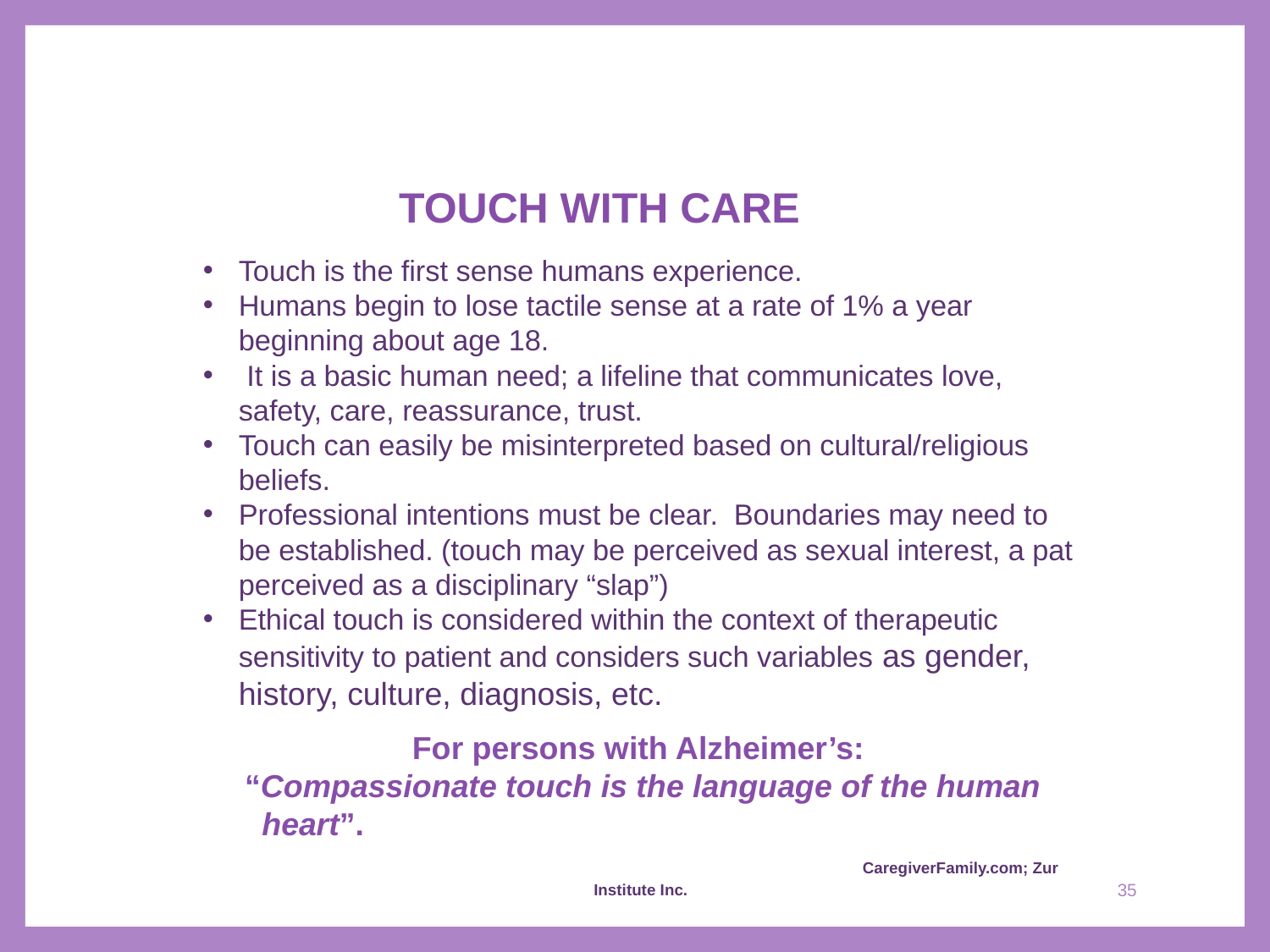

TOUCH WITH CARE
Touch is the first sense humans experience.
Humans begin to lose tactile sense at a rate of 1% a year beginning about age 18.
 It is a basic human need; a lifeline that communicates love, safety, care, reassurance, trust.
Touch can easily be misinterpreted based on cultural/religious beliefs.
Professional intentions must be clear.  Boundaries may need to be established. (touch may be perceived as sexual interest, a pat perceived as a disciplinary “slap”)
Ethical touch is considered within the context of therapeutic sensitivity to patient and considers such variables as gender, history, culture, diagnosis, etc.

For persons with Alzheimer’s:
“Compassionate touch is the language of the human heart”.  											CaregiverFamily.com; Zur Institute Inc.
35